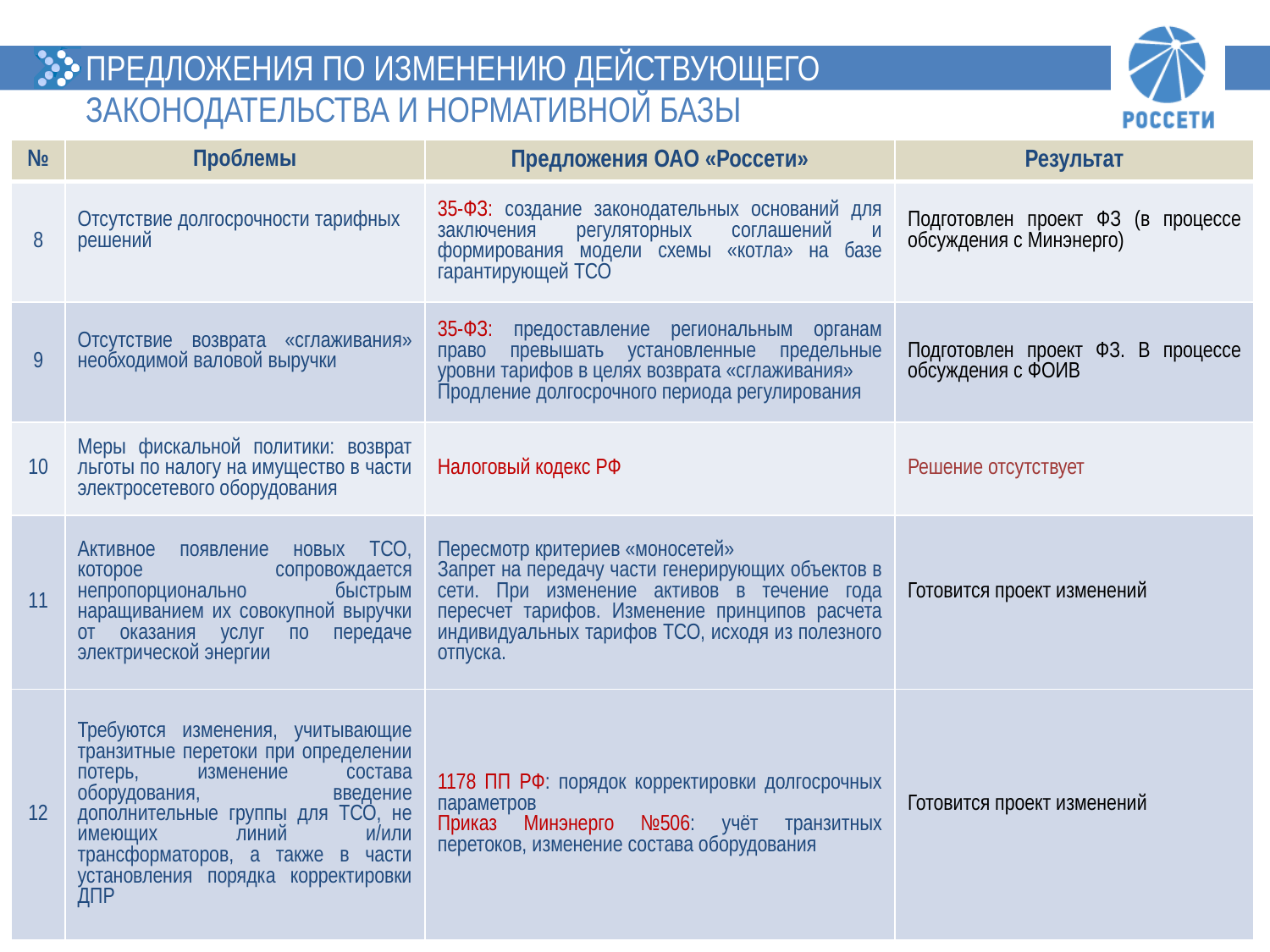

ПРЕДЛОЖЕНИЯ ПО ИЗМЕНЕНИЮ ДЕЙСТВУЮЩЕГО ЗАКОНОДАТЕЛЬСТВА И НОРМАТИВНОЙ БАЗЫ
21
| № | Проблемы | Предложения ОАО «Россети» | Результат |
| --- | --- | --- | --- |
| 8 | Отсутствие долгосрочности тарифных решений | 35-ФЗ: создание законодательных оснований для заключения регуляторных соглашений и формирования модели схемы «котла» на базе гарантирующей ТСО | Подготовлен проект ФЗ (в процессе обсуждения с Минэнерго) |
| 9 | Отсутствие возврата «сглаживания» необходимой валовой выручки | 35-ФЗ: предоставление региональным органам право превышать установленные предельные уровни тарифов в целях возврата «сглаживания» Продление долгосрочного периода регулирования | Подготовлен проект ФЗ. В процессе обсуждения с ФОИВ |
| 10 | Меры фискальной политики: возврат льготы по налогу на имущество в части электросетевого оборудования | Налоговый кодекс РФ | Решение отсутствует |
| 11 | Активное появление новых ТСО, которое сопровождается непропорционально быстрым наращиванием их совокупной выручки от оказания услуг по передаче электрической энергии | Пересмотр критериев «моносетей» Запрет на передачу части генерирующих объектов в сети. При изменение активов в течение года пересчет тарифов. Изменение принципов расчета индивидуальных тарифов ТСО, исходя из полезного отпуска. | Готовится проект изменений |
| 12 | Требуются изменения, учитывающие транзитные перетоки при определении потерь, изменение состава оборудования, введение дополнительные группы для ТСО, не имеющих линий и/или трансформаторов, а также в части установления порядка корректировки ДПР | 1178 ПП РФ: порядок корректировки долгосрочных параметров Приказ Минэнерго №506: учёт транзитных перетоков, изменение состава оборудования | Готовится проект изменений |